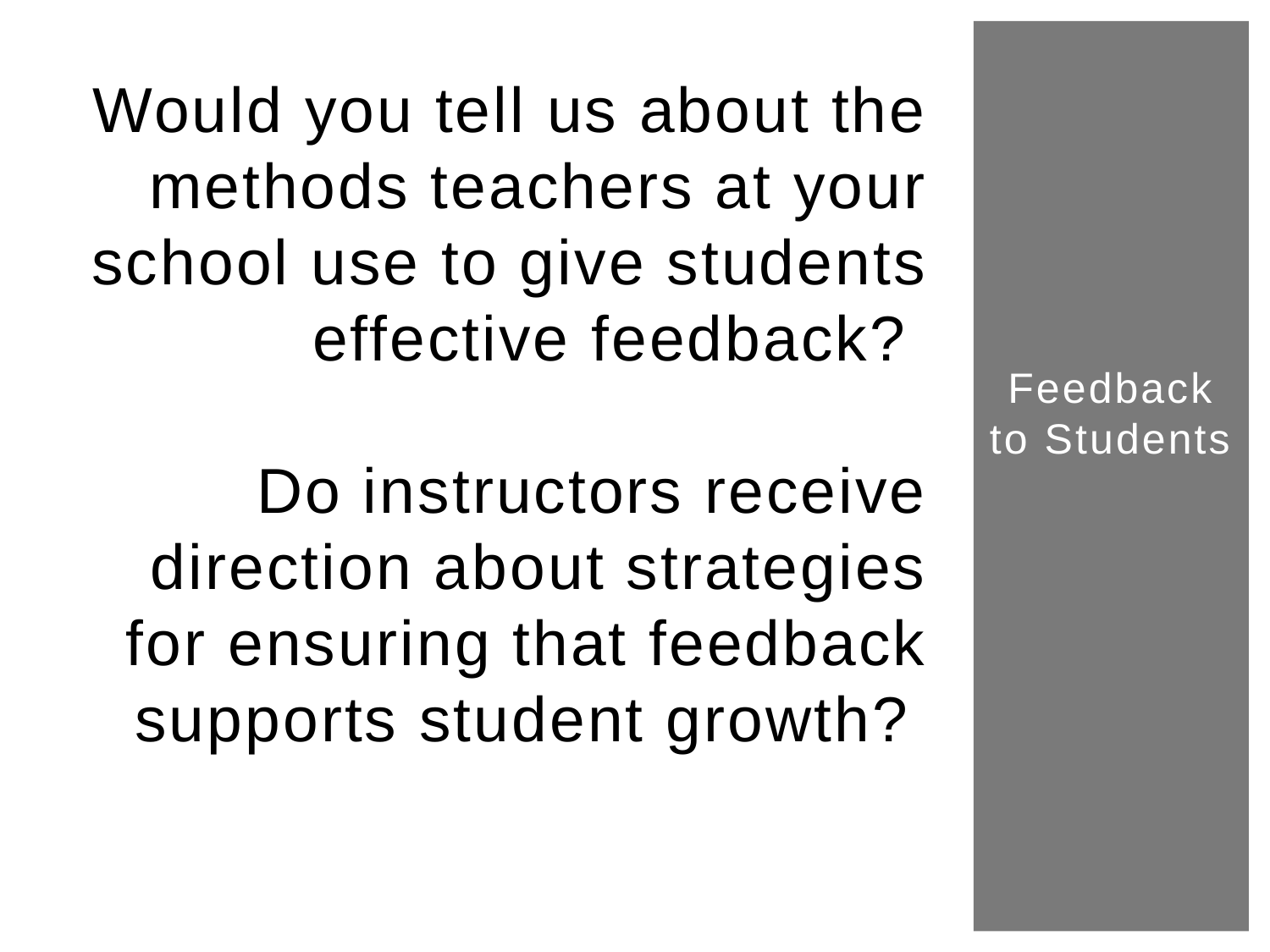

# Would you tell us about the methods teachers at your school use to give students effective feedback? Do instructors receive direction about strategies for ensuring that feedback supports student growth?
Feedback to Students